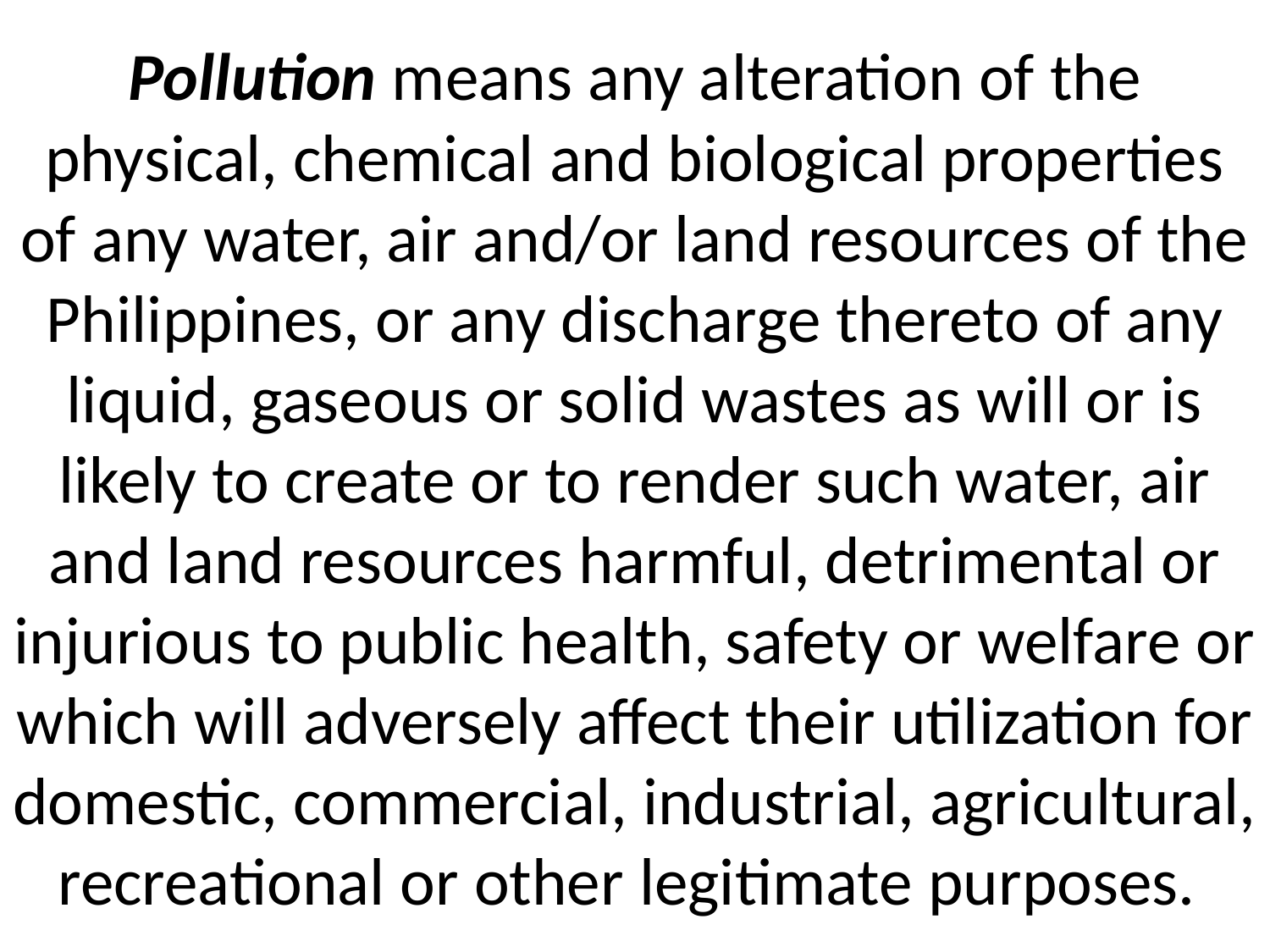

# Pollution means any alteration of the physical, chemical and biological properties of any water, air and/or land resources of the Philippines, or any discharge thereto of any liquid, gaseous or solid wastes as will or is likely to create or to render such water, air and land resources harmful, detrimental or injurious to public health, safety or welfare or which will adversely affect their utilization for domestic, commercial, industrial, agricultural, recreational or other legitimate purposes.